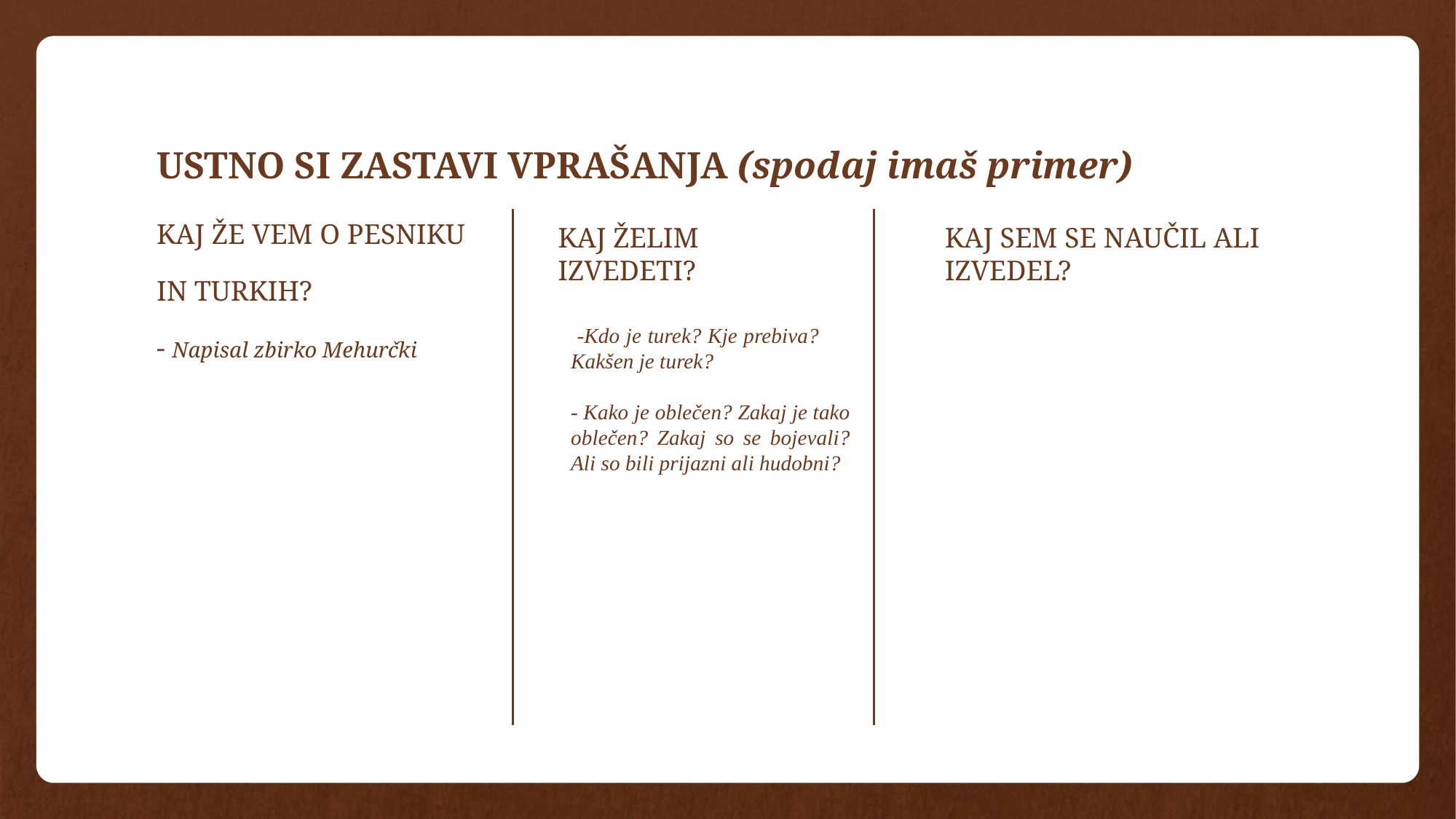

# USTNO SI ZASTAVI VPRAŠANJA (spodaj imaš primer)
KAJ ŽE VEM O PESNIKU
IN TURKIH?
- Napisal zbirko Mehurčki
KAJ ŽELIM IZVEDETI?
KAJ SEM SE NAUČIL ALI IZVEDEL?

 -Kdo je turek? Kje prebiva?      Kakšen je turek?

- Kako je oblečen? Zakaj je tako oblečen? Zakaj so se bojevali? Ali so bili prijazni ali hudobni?